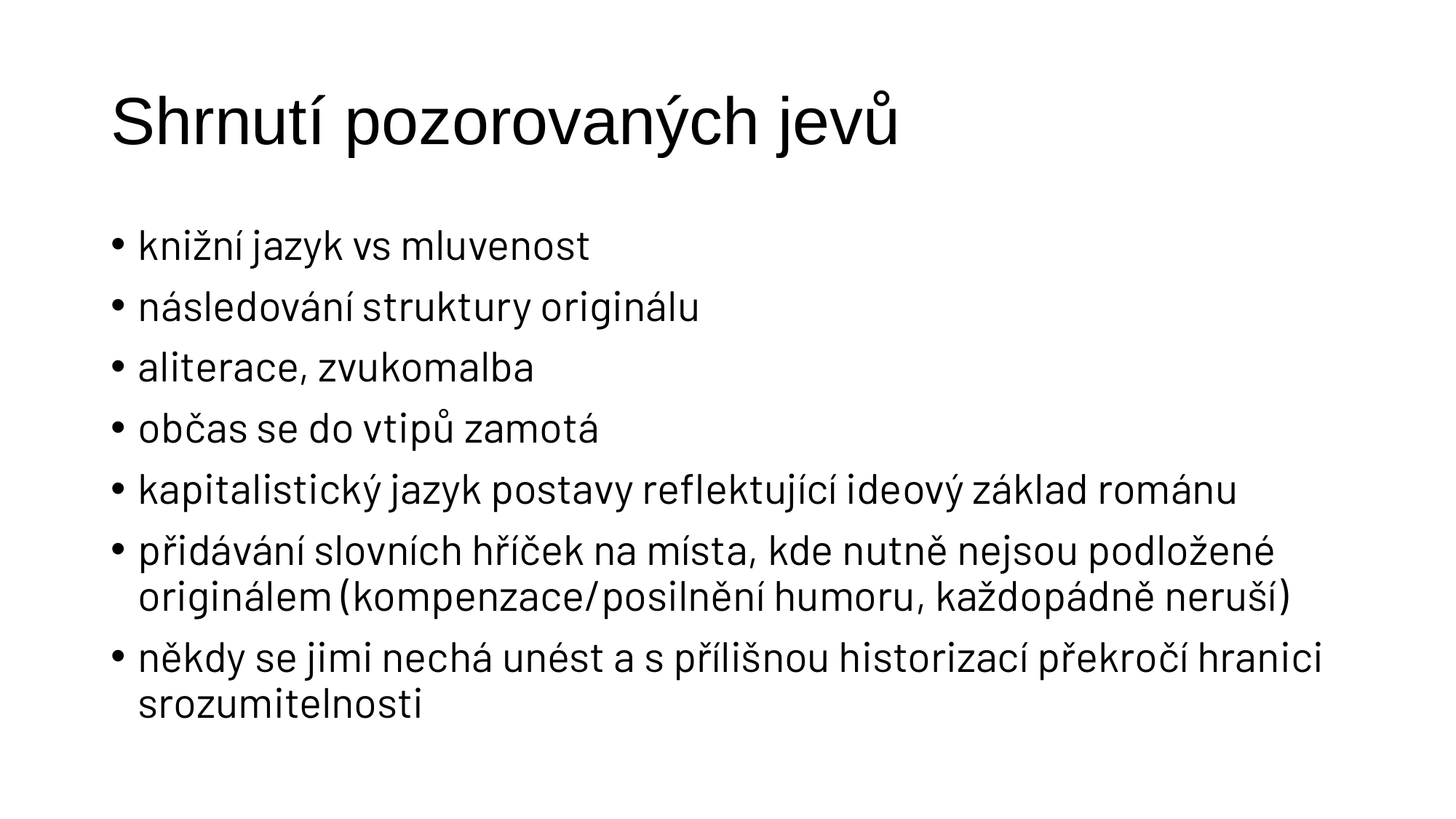

# Shrnutí pozorovaných jevů
knižní jazyk vs mluvenost
následování struktury originálu
aliterace, zvukomalba
občas se do vtipů zamotá
kapitalistický jazyk postavy reflektující ideový základ románu
přidávání slovních hříček na místa, kde nutně nejsou podložené originálem (kompenzace/posilnění humoru, každopádně neruší)
někdy se jimi nechá unést a s přílišnou historizací překročí hranici srozumitelnosti